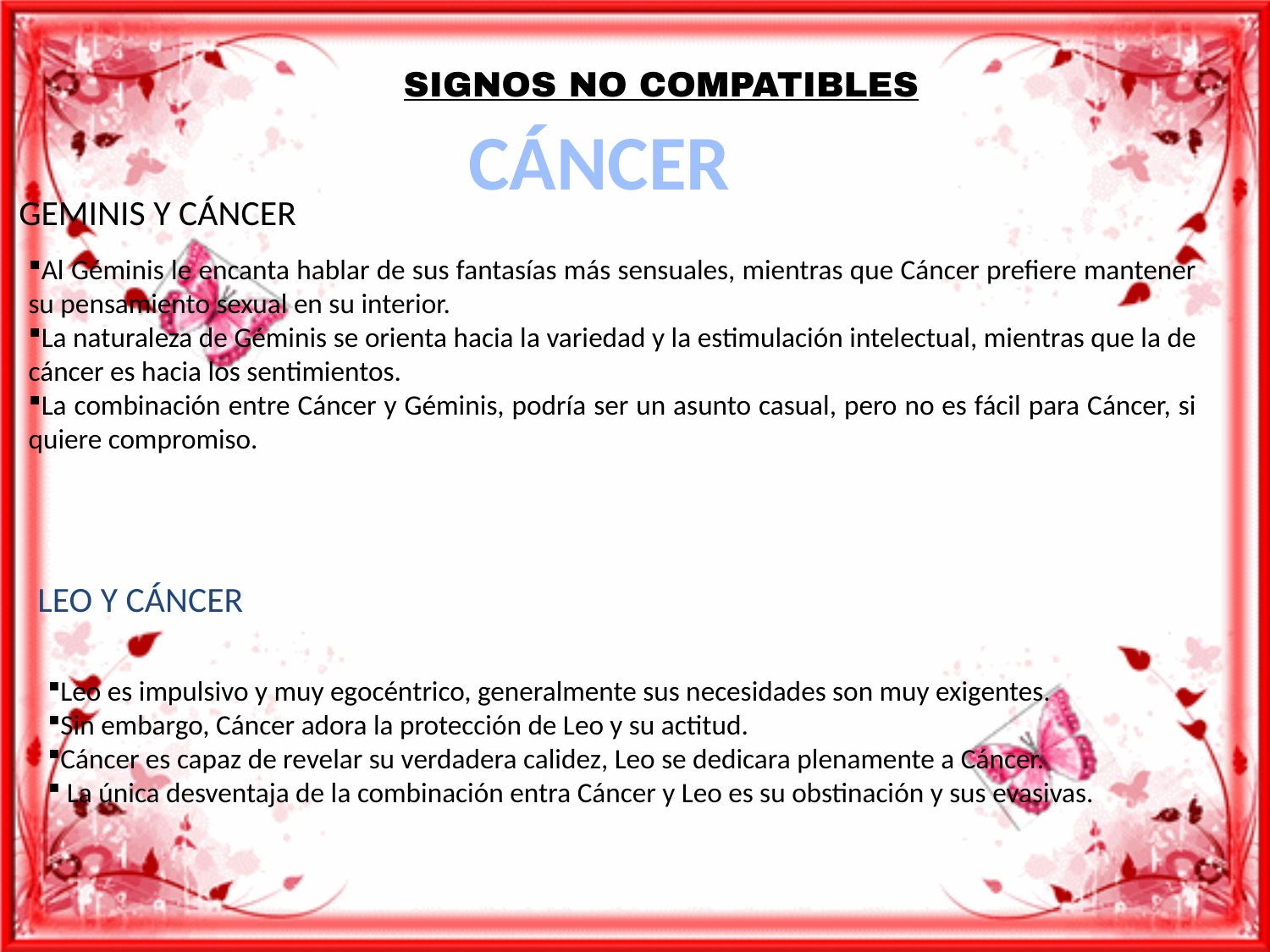

SIGNOS NO COMPATIBLES
CÁNCER
# GEMINIS Y CÁNCER
Al Géminis le encanta hablar de sus fantasías más sensuales, mientras que Cáncer prefiere mantener su pensamiento sexual en su interior.
La naturaleza de Géminis se orienta hacia la variedad y la estimulación intelectual, mientras que la de cáncer es hacia los sentimientos.
La combinación entre Cáncer y Géminis, podría ser un asunto casual, pero no es fácil para Cáncer, si quiere compromiso.
LEO Y CÁNCER
Leo es impulsivo y muy egocéntrico, generalmente sus necesidades son muy exigentes.
Sin embargo, Cáncer adora la protección de Leo y su actitud.
Cáncer es capaz de revelar su verdadera calidez, Leo se dedicara plenamente a Cáncer.
 La única desventaja de la combinación entra Cáncer y Leo es su obstinación y sus evasivas.